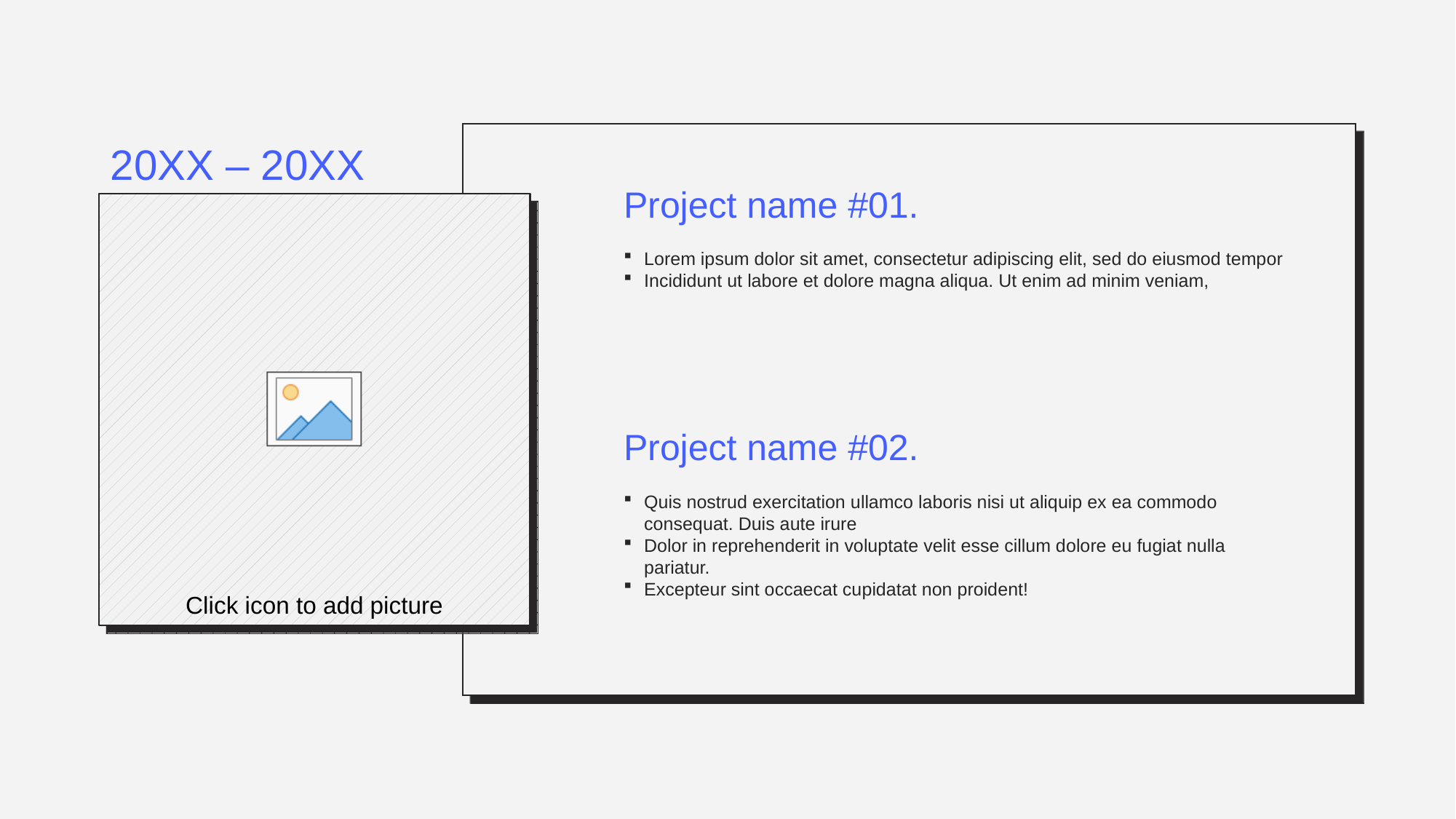

20XX – 20XX
Project name #01.

Lorem ipsum dolor sit amet, consectetur adipiscing elit, sed do eiusmod tempor
Incididunt ut labore et dolore magna aliqua. Ut enim ad minim veniam,
Project name #02.
Quis nostrud exercitation ullamco laboris nisi ut aliquip ex ea commodo consequat. Duis aute irure
Dolor in reprehenderit in voluptate velit esse cillum dolore eu fugiat nulla pariatur.
Excepteur sint occaecat cupidatat non proident!